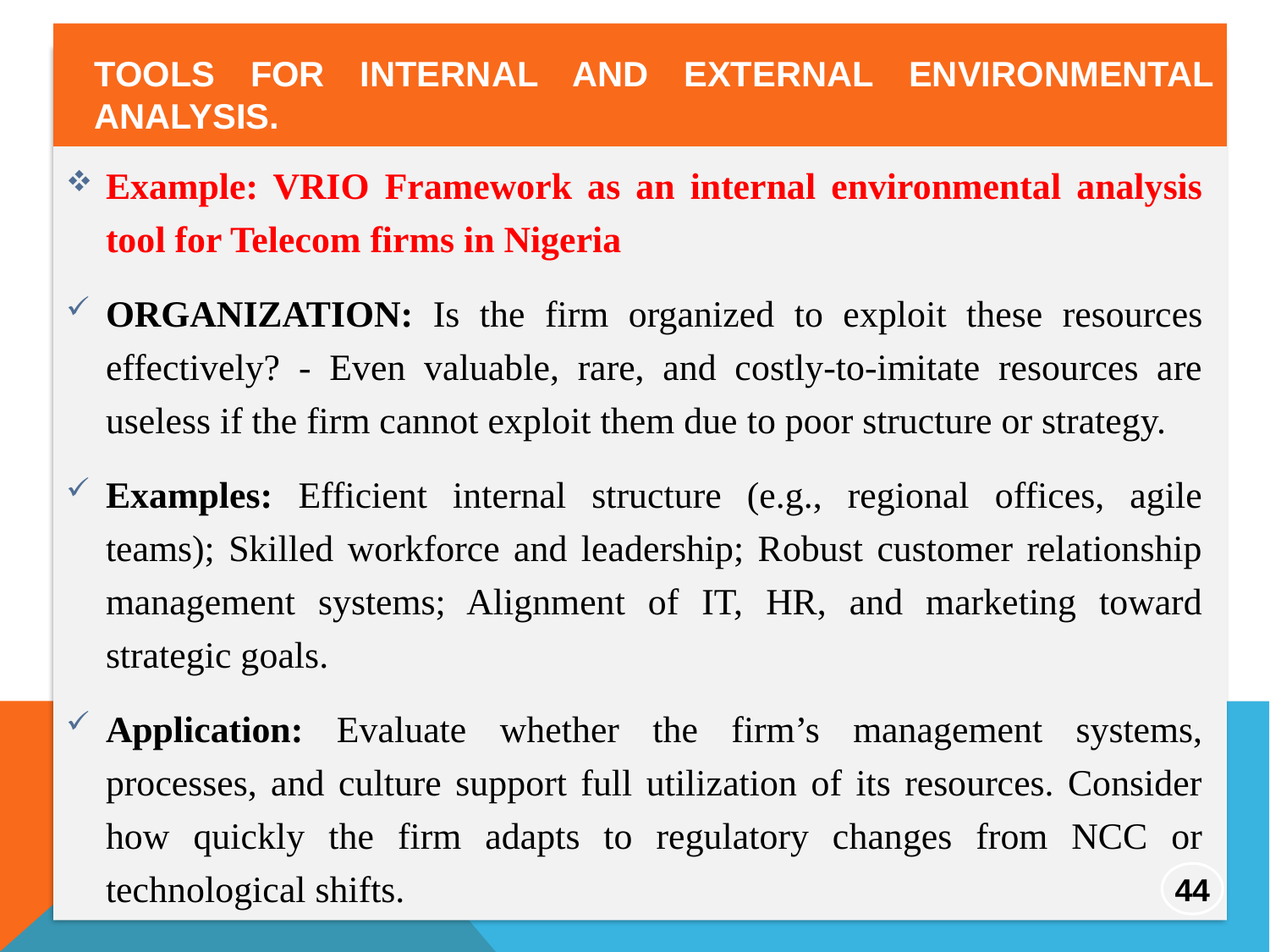

Tools for internal and external environmental analysis.

Example: VRIO Framework as an internal environmental analysis tool for Telecom firms in Nigeria
ORGANIZATION: Is the firm organized to exploit these resources effectively? - Even valuable, rare, and costly-to-imitate resources are useless if the firm cannot exploit them due to poor structure or strategy.
Examples: Efficient internal structure (e.g., regional offices, agile teams); Skilled workforce and leadership; Robust customer relationship management systems; Alignment of IT, HR, and marketing toward strategic goals.
Application: Evaluate whether the firm’s management systems, processes, and culture support full utilization of its resources. Consider how quickly the firm adapts to regulatory changes from NCC or technological shifts.
44